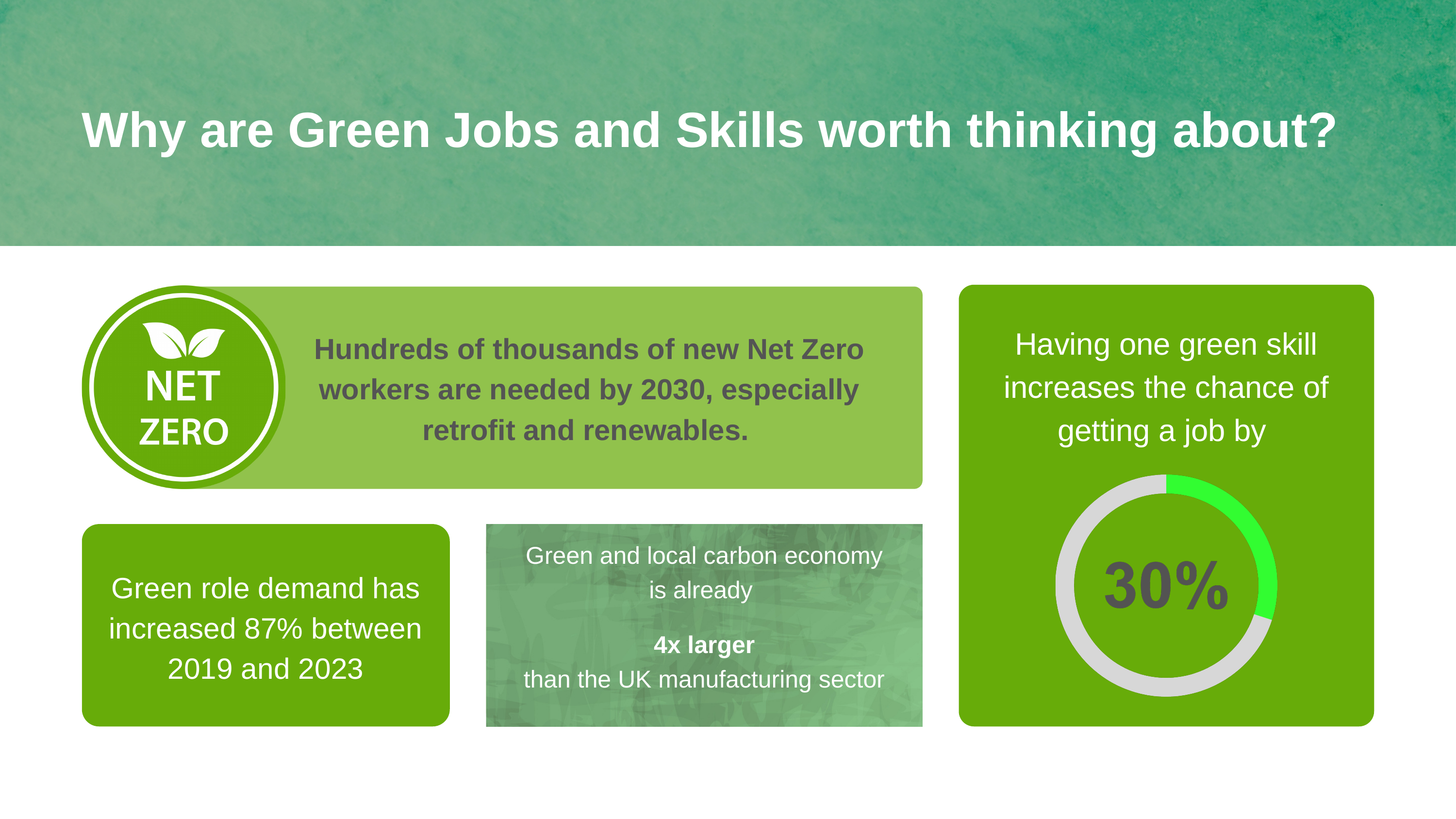

Why are Green Jobs and Skills worth thinking about?

Having one green skill increases the chance of getting a job by
Hundreds of thousands of new Net Zero workers are needed by 2030, especially retrofit and renewables.

Green and local carbon economy is already
4x larger
than the UK manufacturing sector
Green role demand has increased 87% between 2019 and 2023